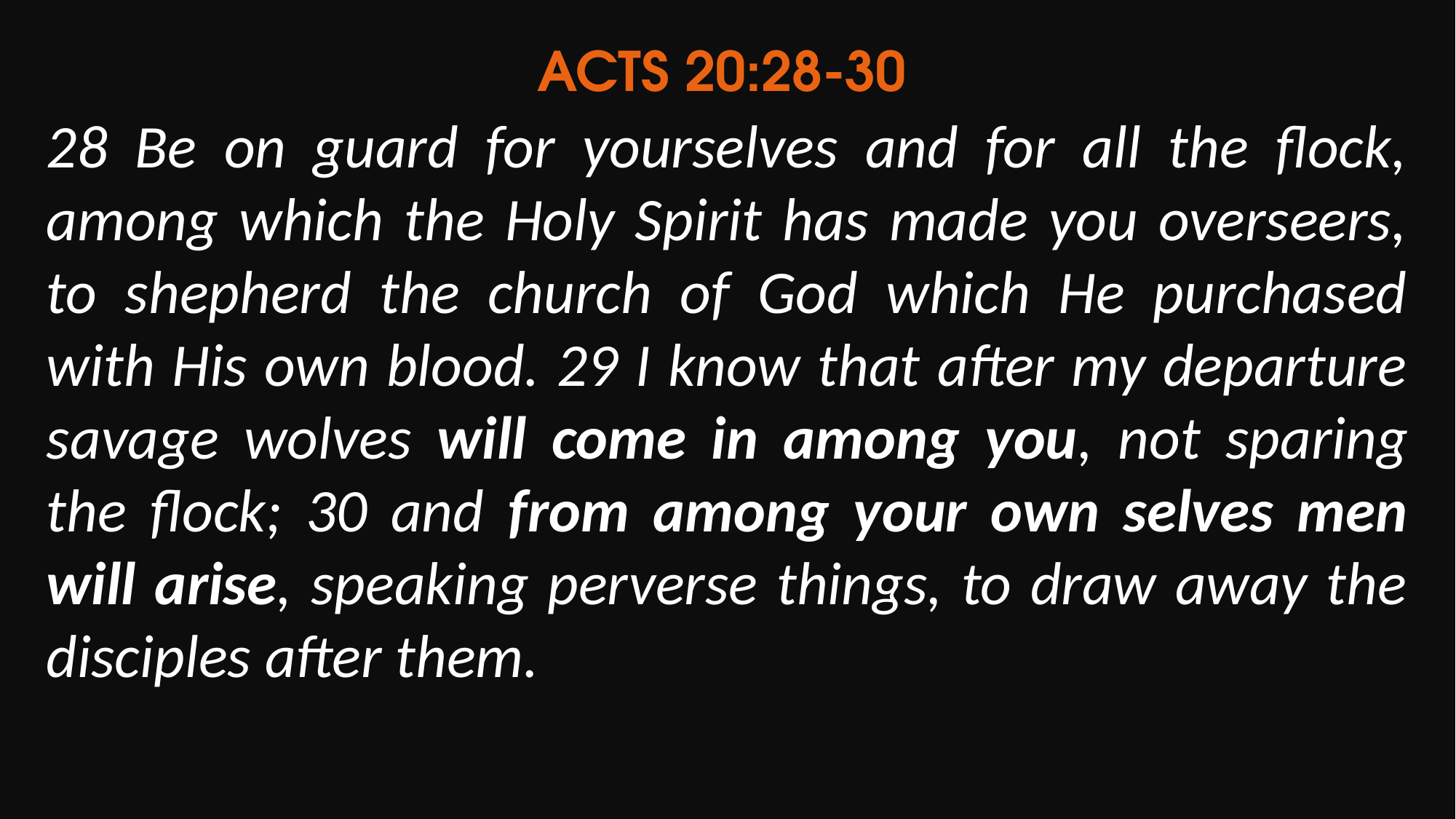

Acts 20:28-30
28 Be on guard for yourselves and for all the flock, among which the Holy Spirit has made you overseers, to shepherd the church of God which He purchased with His own blood. 29 I know that after my departure savage wolves will come in among you, not sparing the flock; 30 and from among your own selves men will arise, speaking perverse things, to draw away the disciples after them.